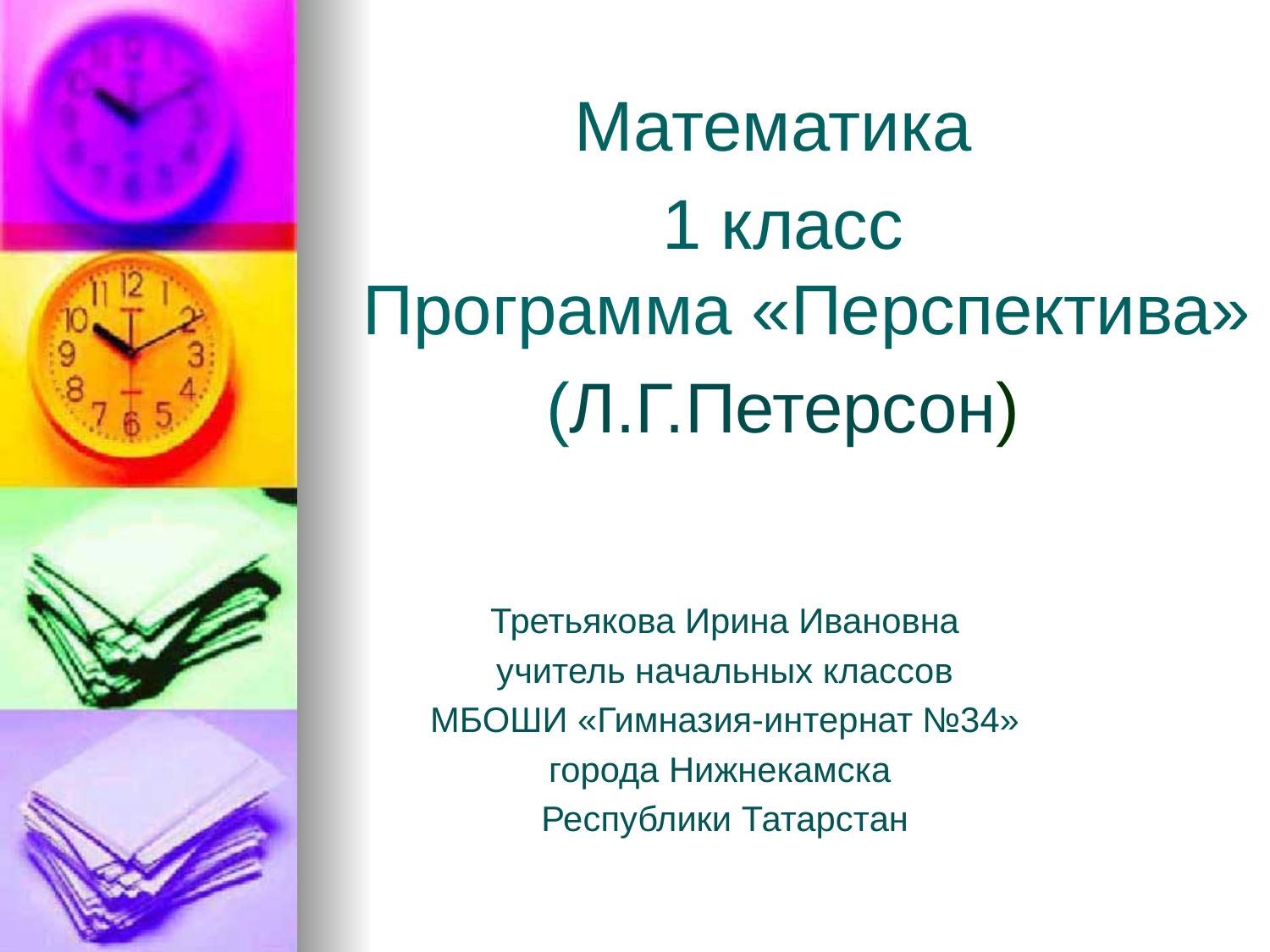

Математика
1 класс
Программа «Перспектива»
(Л.Г.Петерсон)
Третьякова Ирина Ивановна
учитель начальных классов
МБОШИ «Гимназия-интернат №34»
города Нижнекамска
Республики Татарстан